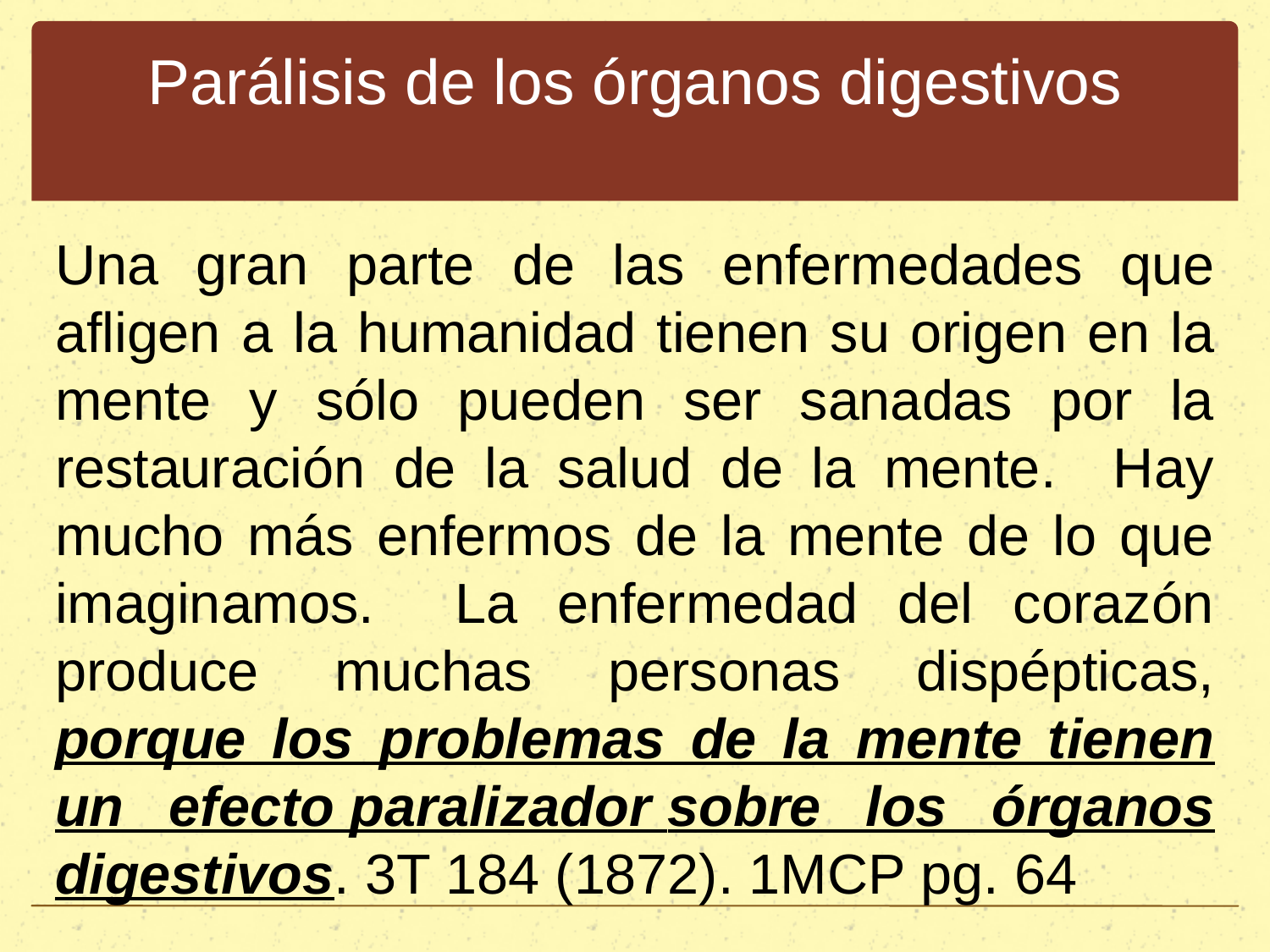

# Parálisis de los órganos digestivos
Una gran parte de las enfermedades que afligen a la humanidad tienen su origen en la mente y sólo pueden ser sanadas por la restauración de la salud de la mente.  Hay mucho más enfermos de la mente de lo que imaginamos.  La enfermedad del corazón produce muchas personas dispépticas, porque los problemas de la mente tienen un efecto paralizador sobre los órganos digestivos. 3T 184 (1872). 1MCP pg. 64